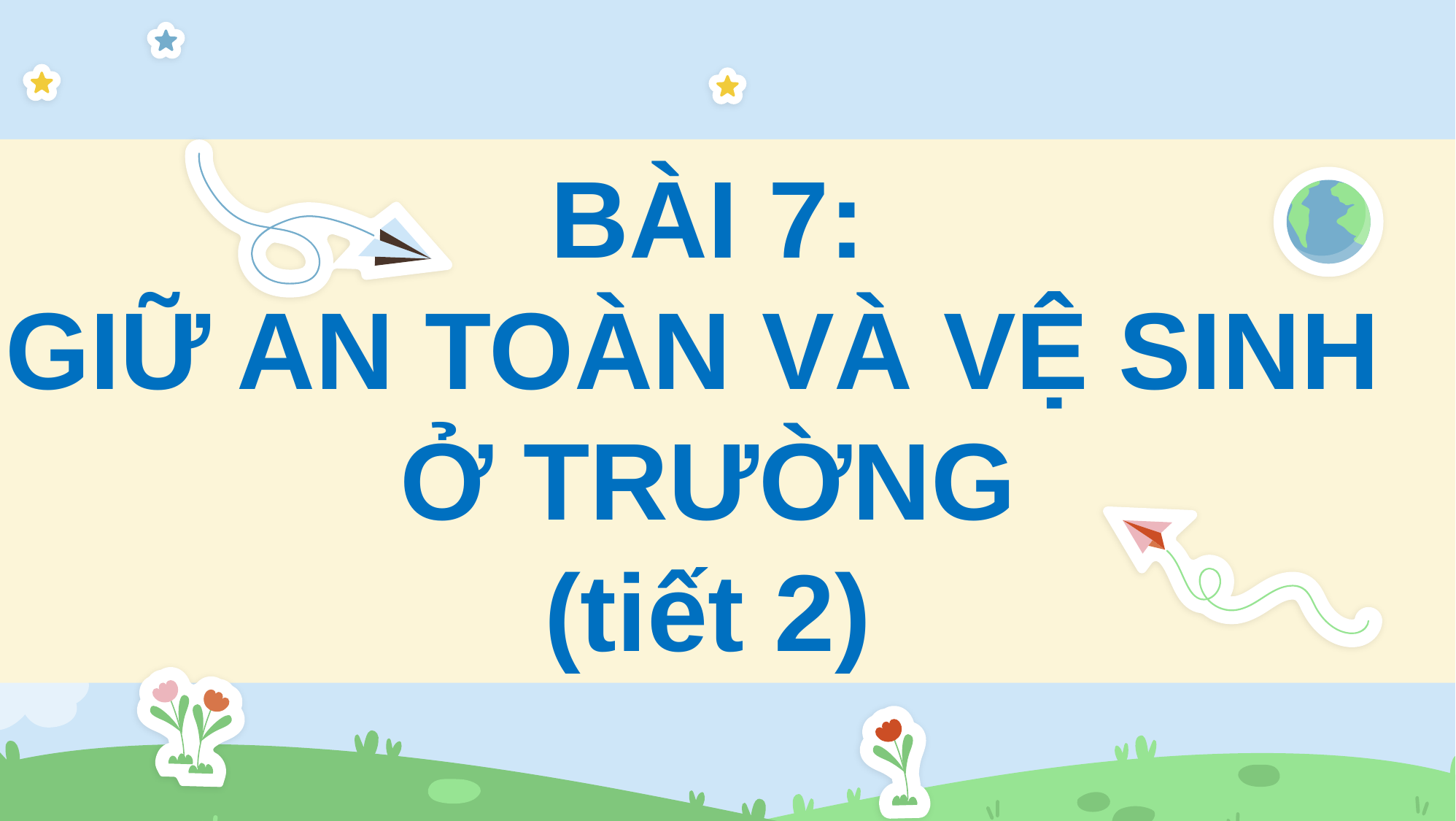

BÀI 7:
GIỮ AN TOÀN VÀ VỆ SINH
Ở TRƯỜNG
(tiết 2)